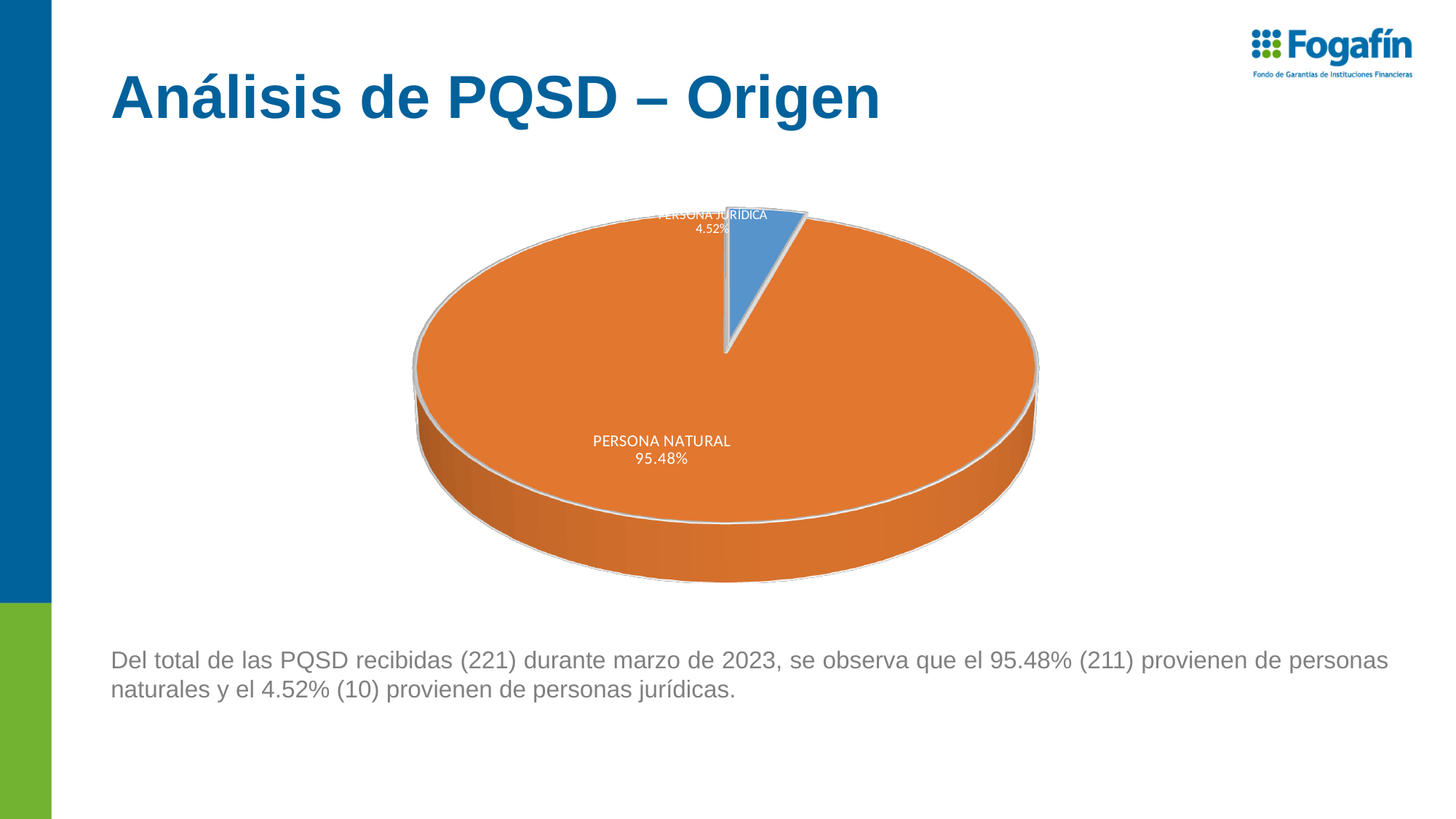

# Análisis de PQSD – Origen

[unsupported chart]

Del total de las PQSD recibidas (221) durante marzo de 2023, se observa que el 95.48% (211) provienen de personas naturales y el 4.52% (10) provienen de personas jurídicas.